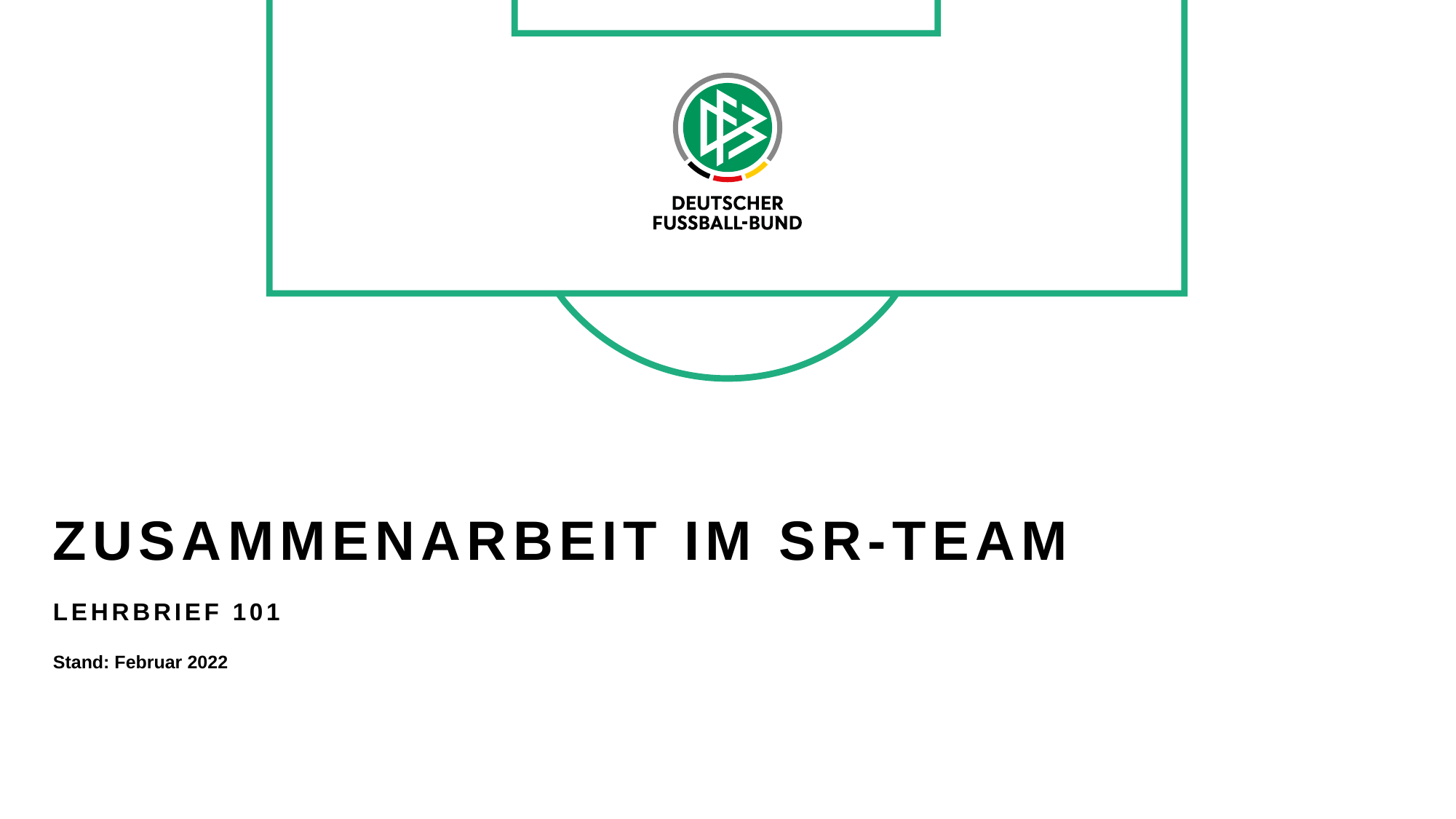

# Zusammenarbeit im SR-Team
Lehrbrief 101
Stand: Februar 2022